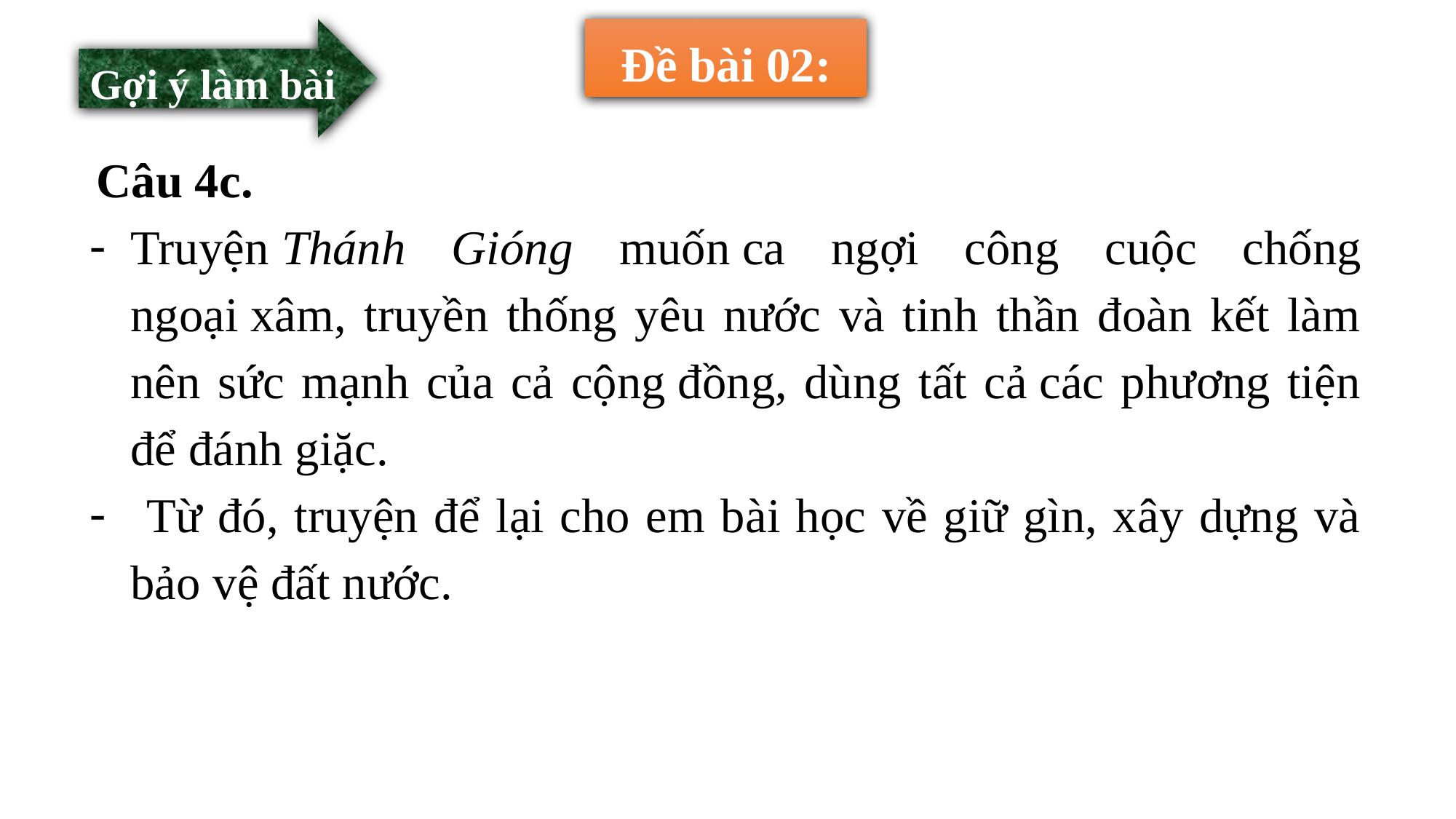

Gợi ý làm bài
  Đề bài 02:
Câu 4c.
Truyện Thánh Gióng muốn ca ngợi công cuộc chống ngoại xâm, truyền thống yêu nước và tinh thần đoàn kết làm nên sức mạnh của cả cộng đồng, dùng tất cả các phương tiện để đánh giặc.
 Từ đó, truyện để lại cho em bài học về giữ gìn, xây dựng và bảo vệ đất nước.